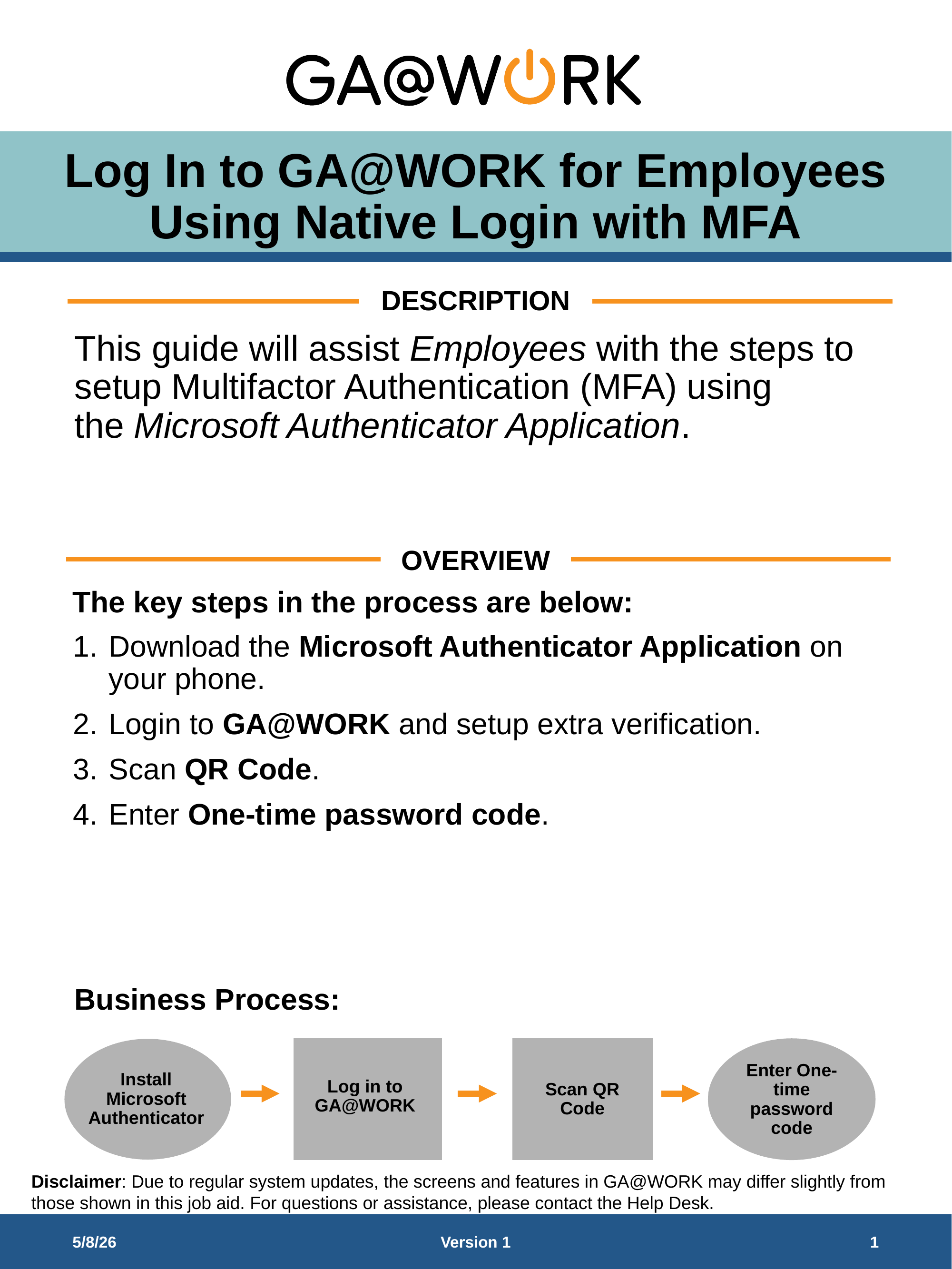

# Log In to GA@WORK for Employees Using Native Login with MFA
DESCRIPTION
This guide will assist Employees with the steps to setup Multifactor Authentication (MFA) using the Microsoft Authenticator Application.

OVERVIEW
The key steps in the process are below:
Download the Microsoft Authenticator Application on your phone.
Login to GA@WORK and setup extra verification.
Scan QR Code.
Enter One-time password code.

Business Process:
Log in to GA@WORK
Install Microsoft Authenticator
Scan QR Code
Enter One-time password code
5/8/26
Version 1
1